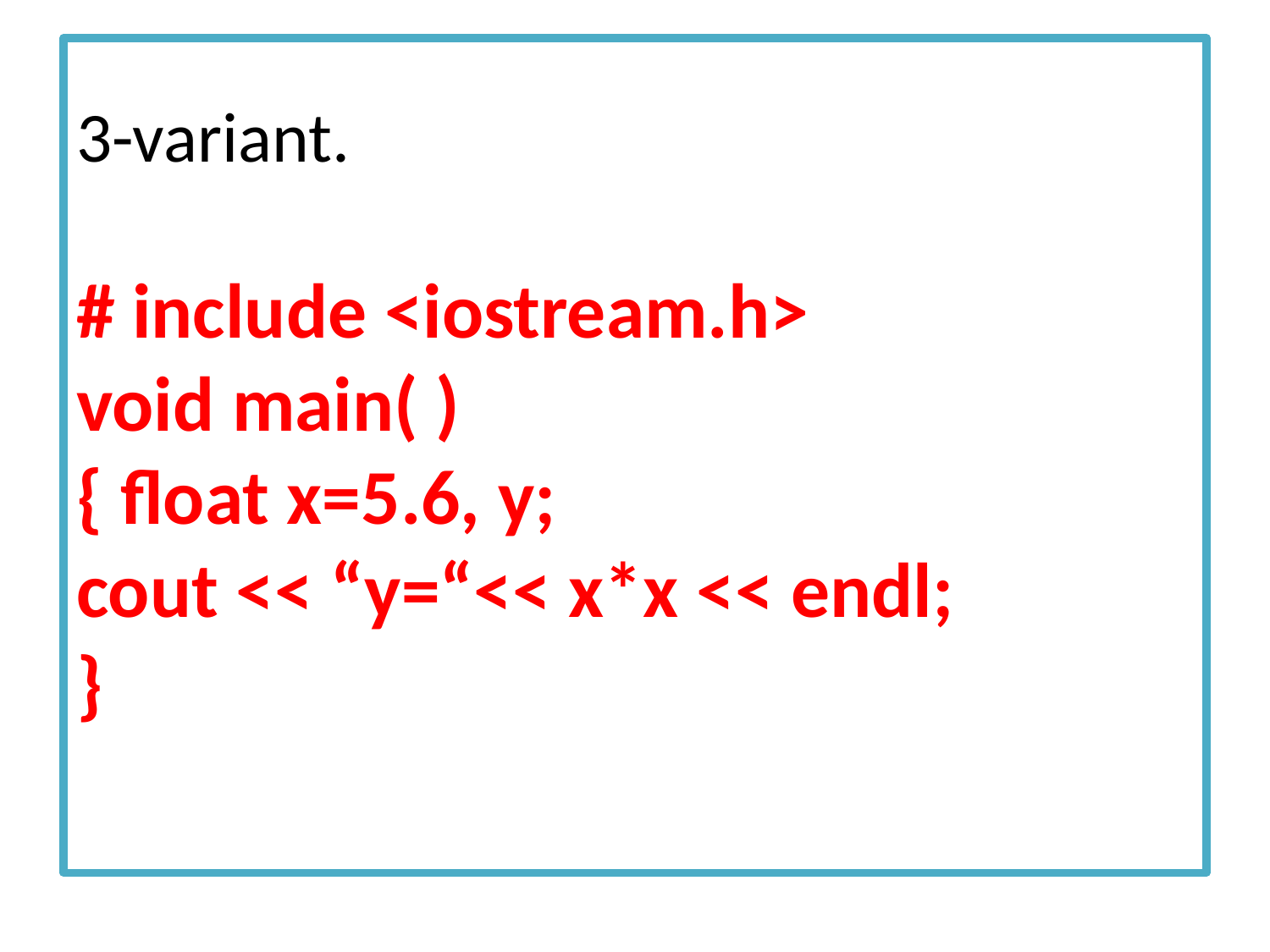

# 3-variant. # include <iostream.h> void main( ) { float x=5.6, y; cout << “y=“<< x*x << endl; }